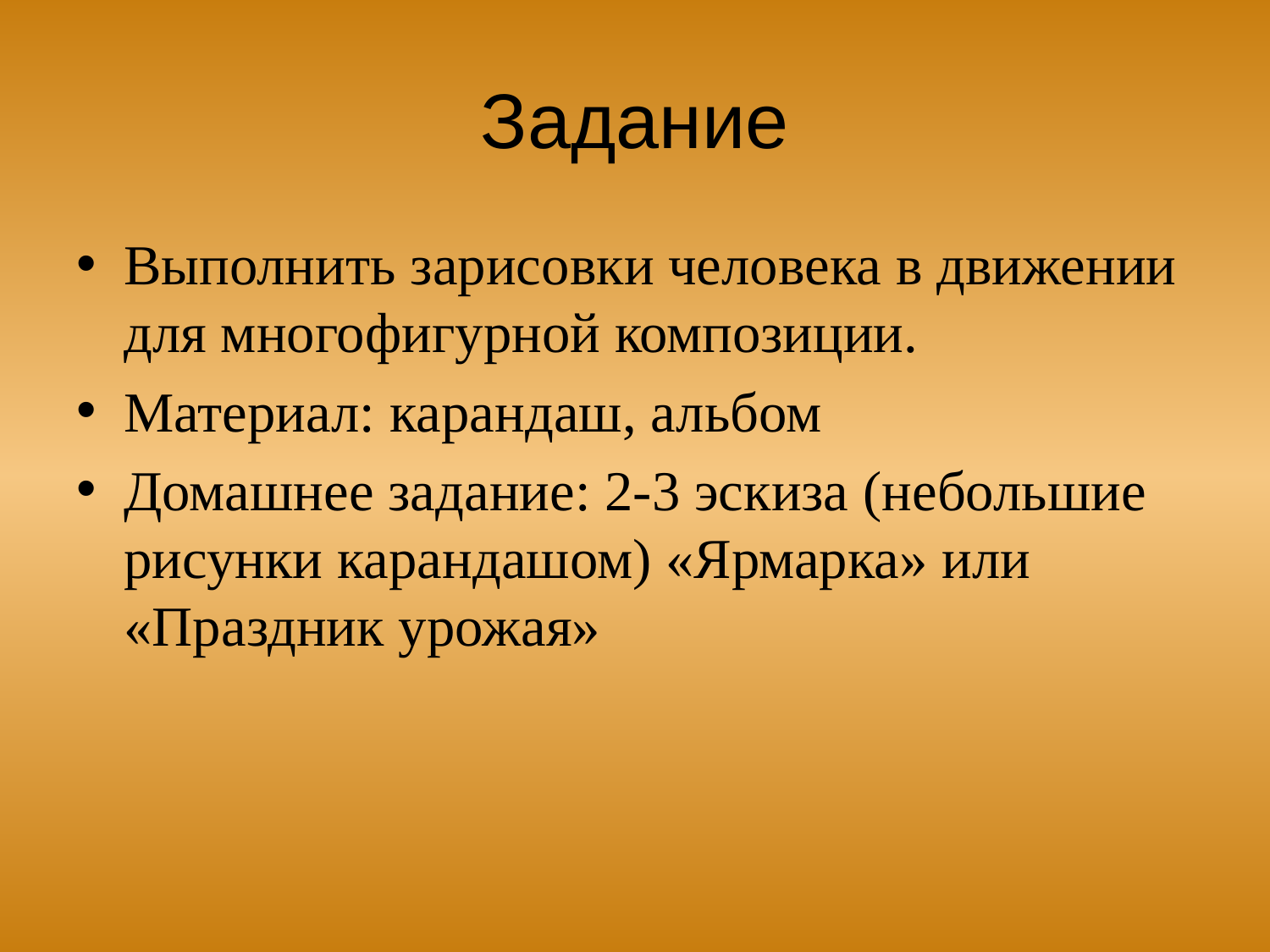

# Задание
Выполнить зарисовки человека в движении для многофигурной композиции.
Материал: карандаш, альбом
Домашнее задание: 2-3 эскиза (небольшие рисунки карандашом) «Ярмарка» или «Праздник урожая»